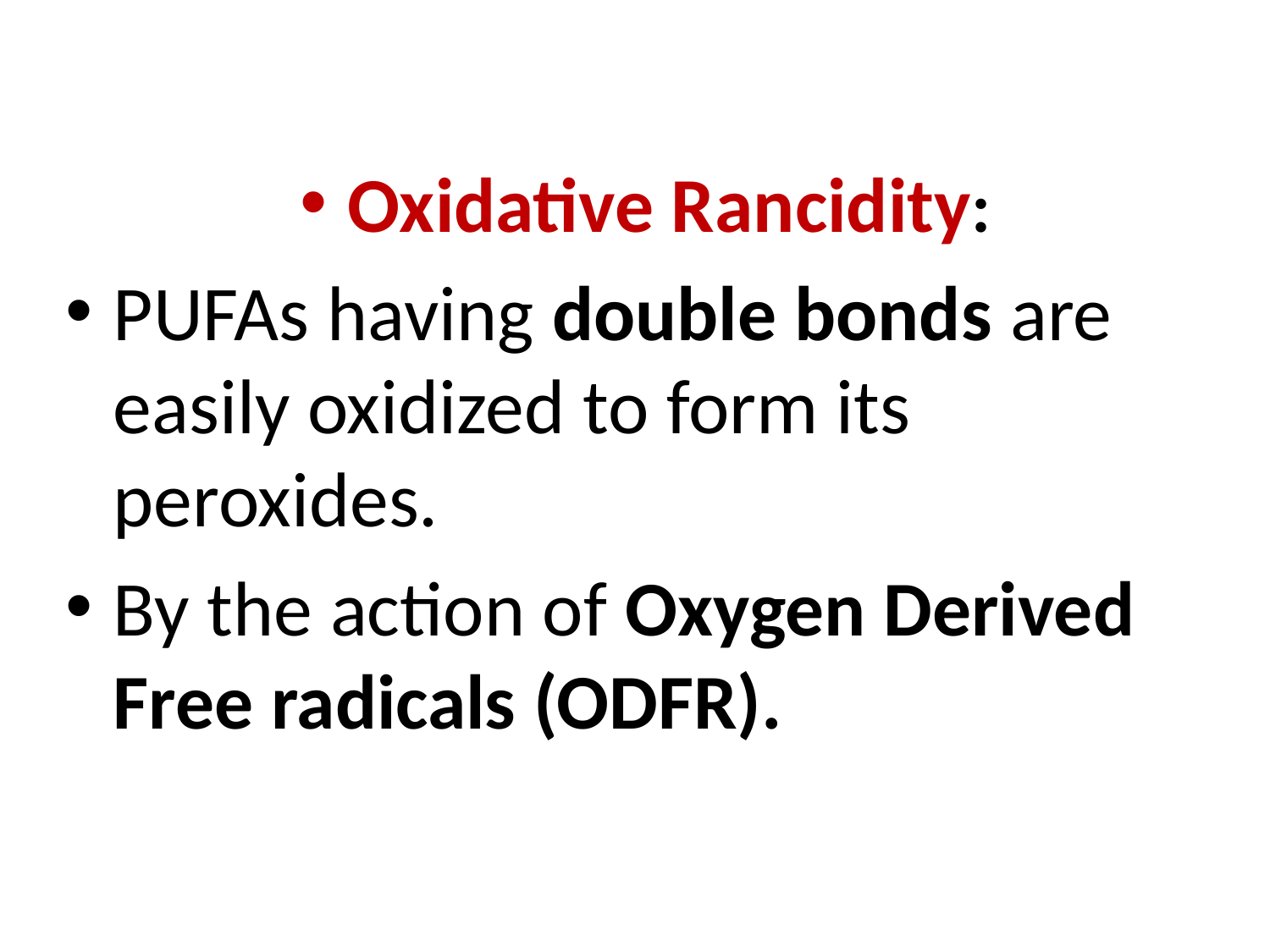

Oxidative Rancidity:
PUFAs having double bonds are easily oxidized to form its peroxides.
By the action of Oxygen Derived Free radicals (ODFR).